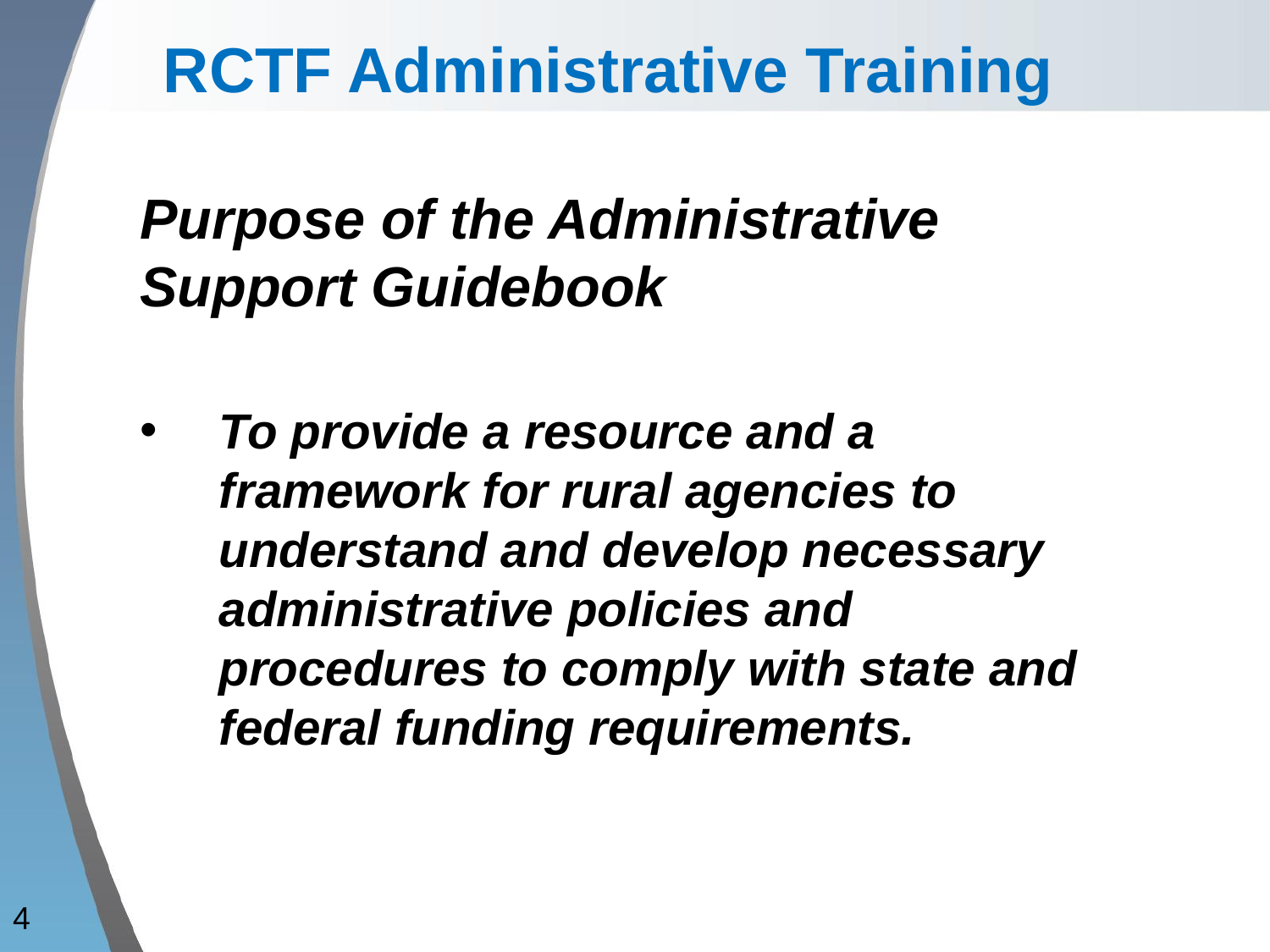

RCTF Administrative Training
Purpose of the Administrative Support Guidebook

To provide a resource and a framework for rural agencies to understand and develop necessary administrative policies and procedures to comply with state and federal funding requirements.

4